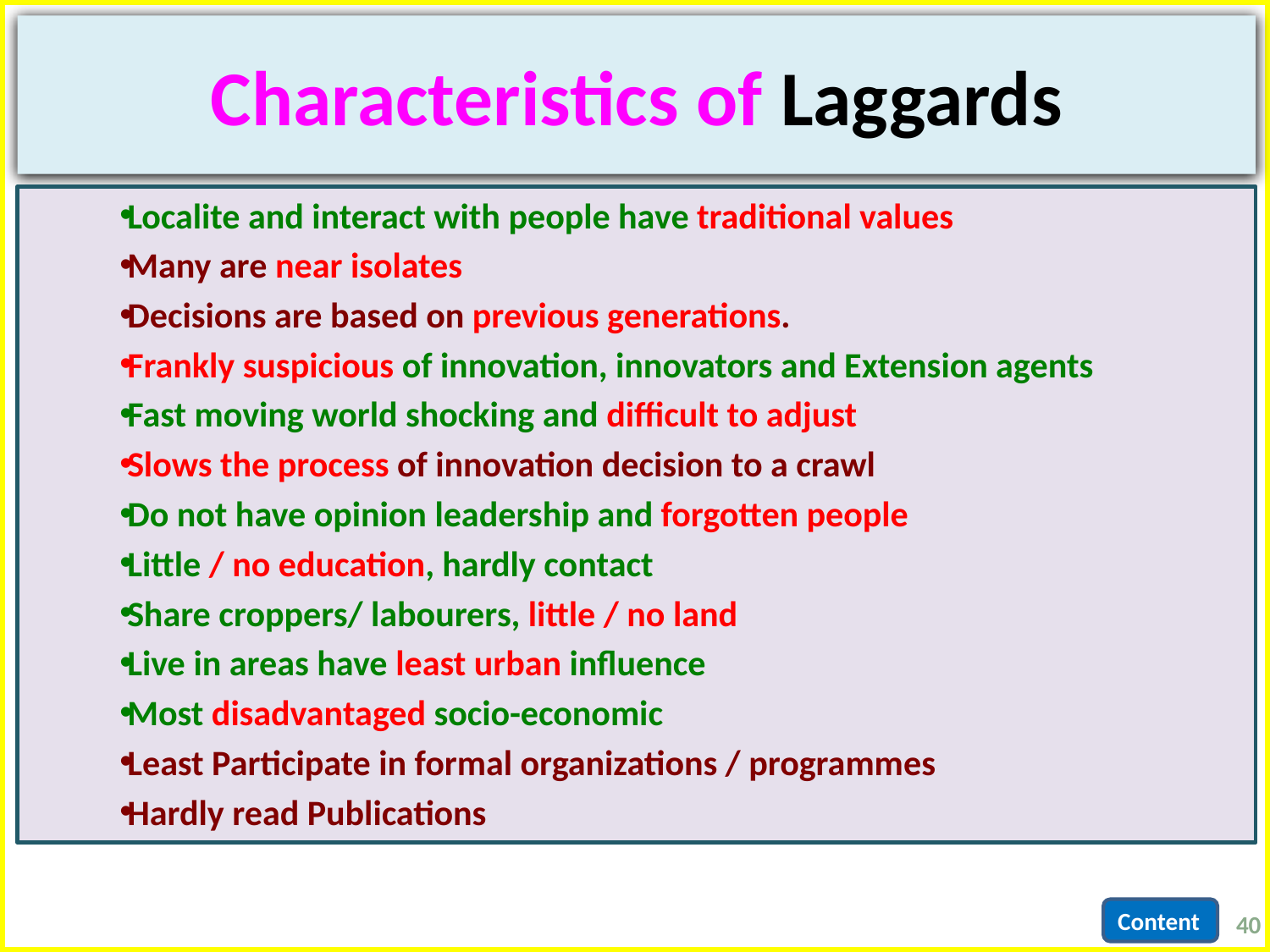

# Characteristics of Laggards
Localite and interact with people have traditional values
Many are near isolates
Decisions are based on previous generations.
Frankly suspicious of innovation, innovators and Extension agents
Fast moving world shocking and difficult to adjust
Slows the process of innovation decision to a crawl
Do not have opinion leadership and forgotten people
Little / no education, hardly contact
Share croppers/ labourers, little / no land
Live in areas have least urban influence
Most disadvantaged socio-economic
Least Participate in formal organizations / programmes
Hardly read Publications

40